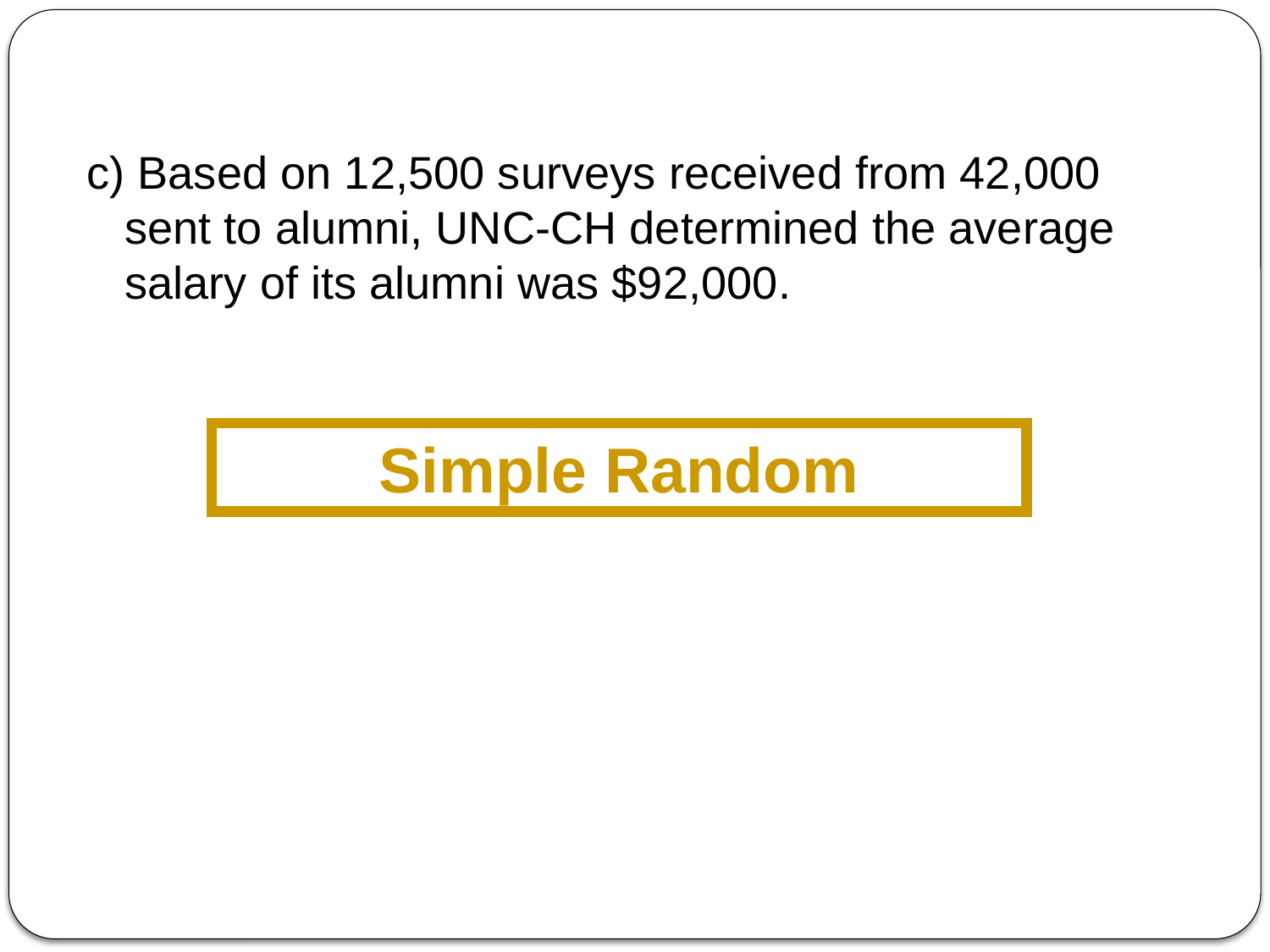

c) Based on 12,500 surveys received from 42,000 sent to alumni, UNC-CH determined the average salary of its alumni was $92,000.
Simple Random